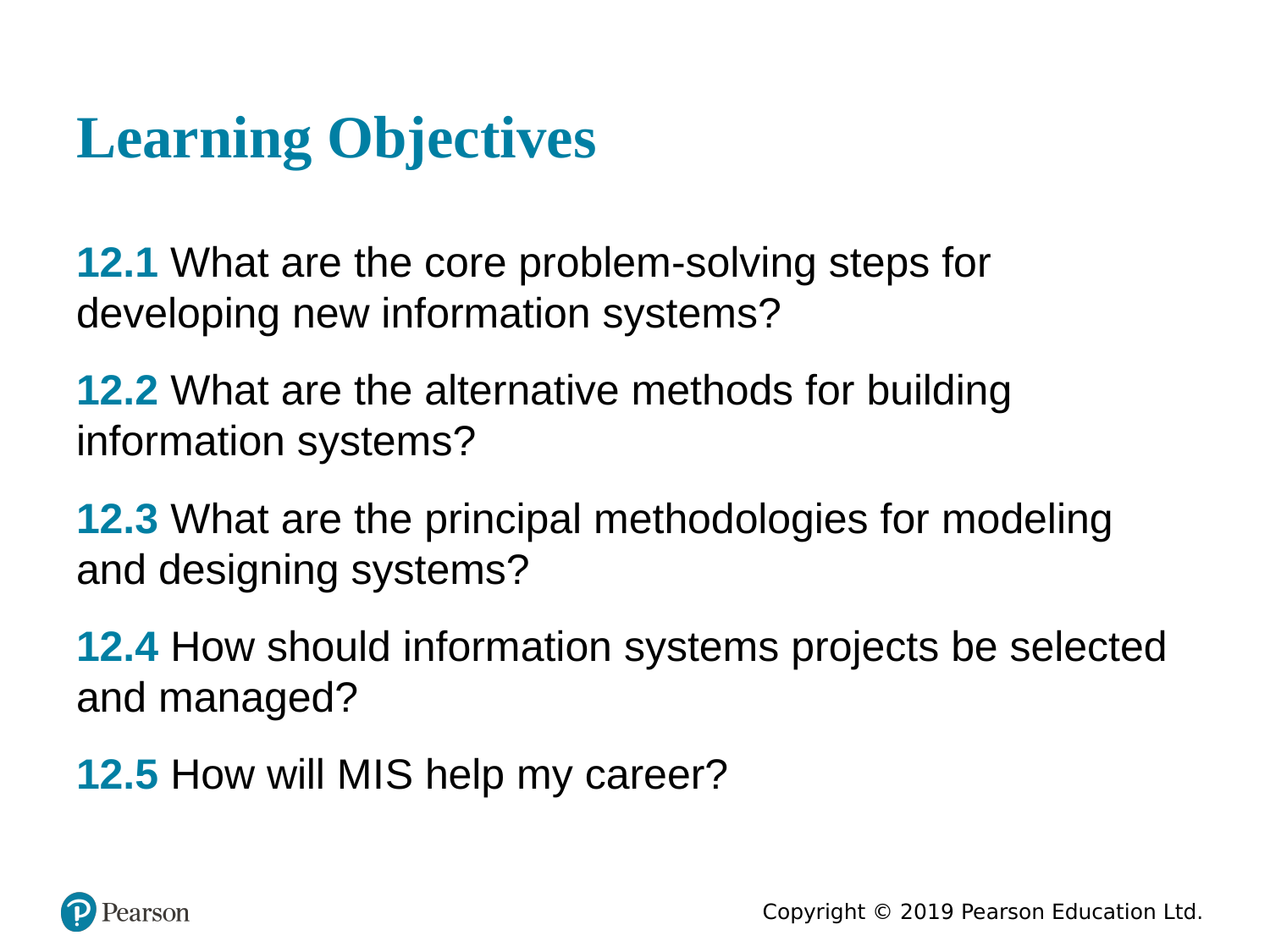

# Learning Objectives
12.1 What are the core problem-solving steps for developing new information systems?
12.2 What are the alternative methods for building information systems?
12.3 What are the principal methodologies for modeling and designing systems?
12.4 How should information systems projects be selected and managed?
12.5 How will M I S help my career?